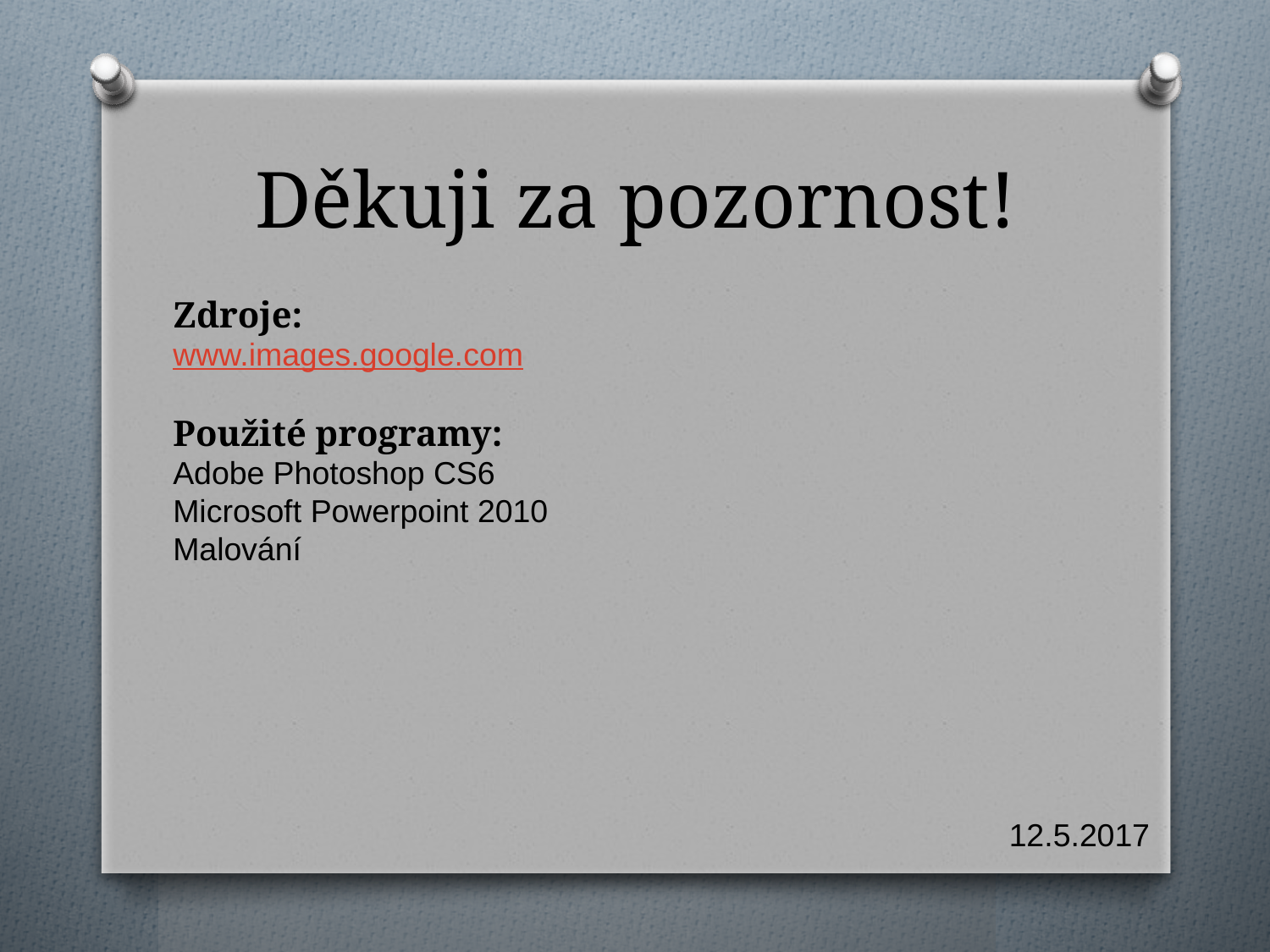

# Děkuji za pozornost!
Zdroje:
www.images.google.com

Použité programy:
Adobe Photoshop CS6
Microsoft Powerpoint 2010
Malování

12.5.2017